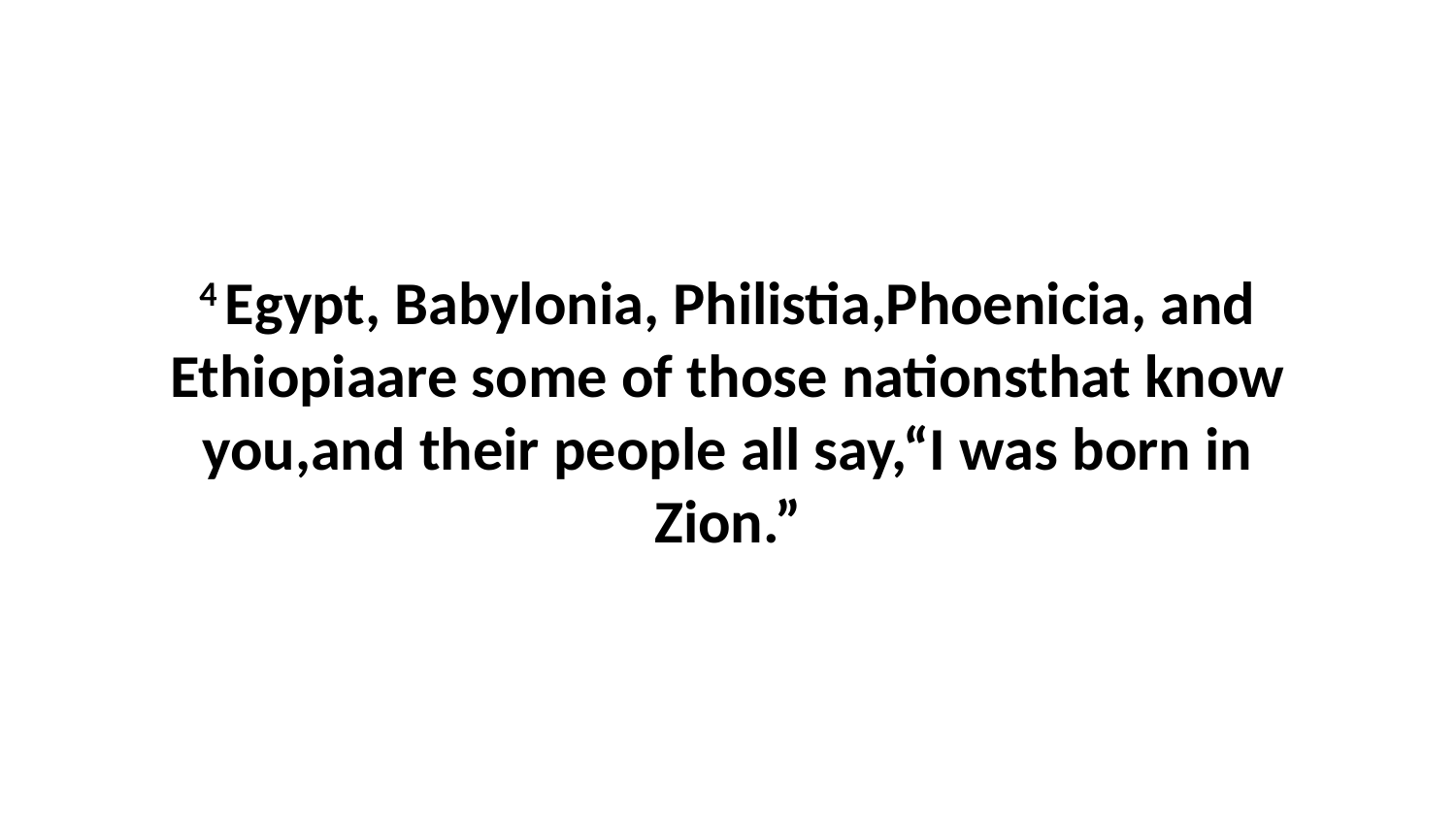

4 Egypt, Babylonia, Philistia,Phoenicia, and Ethiopiaare some of those nationsthat know you,and their people all say,“I was born in Zion.”